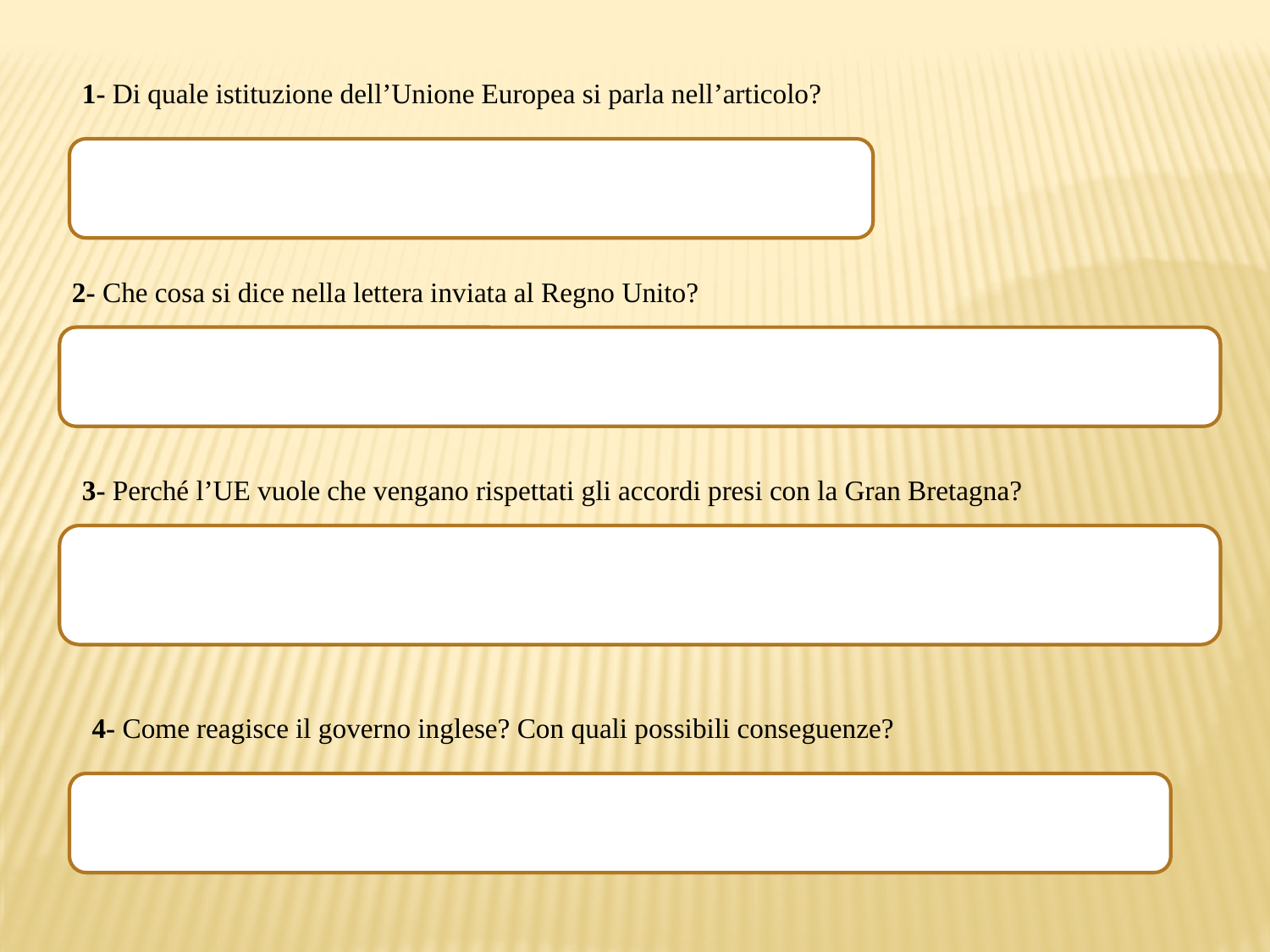

1- Di quale istituzione dell’Unione Europea si parla nell’articolo?

2- Che cosa si dice nella lettera inviata al Regno Unito?

3- Perché l’UE vuole che vengano rispettati gli accordi presi con la Gran Bretagna?

4- Come reagisce il governo inglese? Con quali possibili conseguenze?